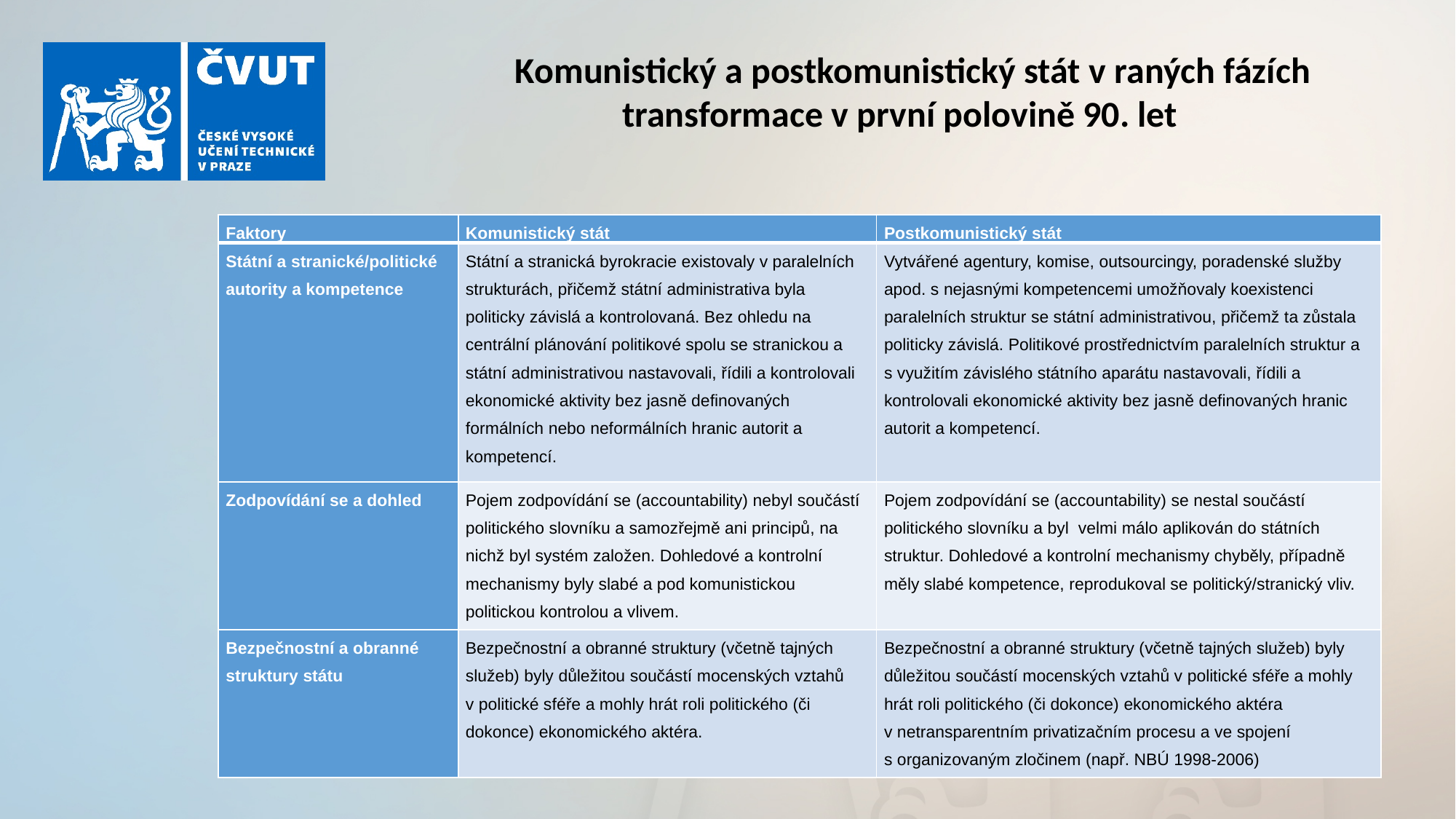

Komunistický a postkomunistický stát v raných fázích transformace v první polovině 90. let

| Faktory | Komunistický stát | Postkomunistický stát |
| --- | --- | --- |
| Státní a stranické/politické autority a kompetence | Státní a stranická byrokracie existovaly v paralelních strukturách, přičemž státní administrativa byla politicky závislá a kontrolovaná. Bez ohledu na centrální plánování politikové spolu se stranickou a státní administrativou nastavovali, řídili a kontrolovali ekonomické aktivity bez jasně definovaných formálních nebo neformálních hranic autorit a kompetencí. | Vytvářené agentury, komise, outsourcingy, poradenské služby apod. s nejasnými kompetencemi umožňovaly koexistenci paralelních struktur se státní administrativou, přičemž ta zůstala politicky závislá. Politikové prostřednictvím paralelních struktur a s využitím závislého státního aparátu nastavovali, řídili a kontrolovali ekonomické aktivity bez jasně definovaných hranic autorit a kompetencí. |
| Zodpovídání se a dohled | Pojem zodpovídání se (accountability) nebyl součástí politického slovníku a samozřejmě ani principů, na nichž byl systém založen. Dohledové a kontrolní mechanismy byly slabé a pod komunistickou politickou kontrolou a vlivem. | Pojem zodpovídání se (accountability) se nestal součástí politického slovníku a byl velmi málo aplikován do státních struktur. Dohledové a kontrolní mechanismy chyběly, případně měly slabé kompetence, reprodukoval se politický/stranický vliv. |
| Bezpečnostní a obranné struktury státu | Bezpečnostní a obranné struktury (včetně tajných služeb) byly důležitou součástí mocenských vztahů v politické sféře a mohly hrát roli politického (či dokonce) ekonomického aktéra. | Bezpečnostní a obranné struktury (včetně tajných služeb) byly důležitou součástí mocenských vztahů v politické sféře a mohly hrát roli politického (či dokonce) ekonomického aktéra v netransparentním privatizačním procesu a ve spojení s organizovaným zločinem (např. NBÚ 1998-2006) |